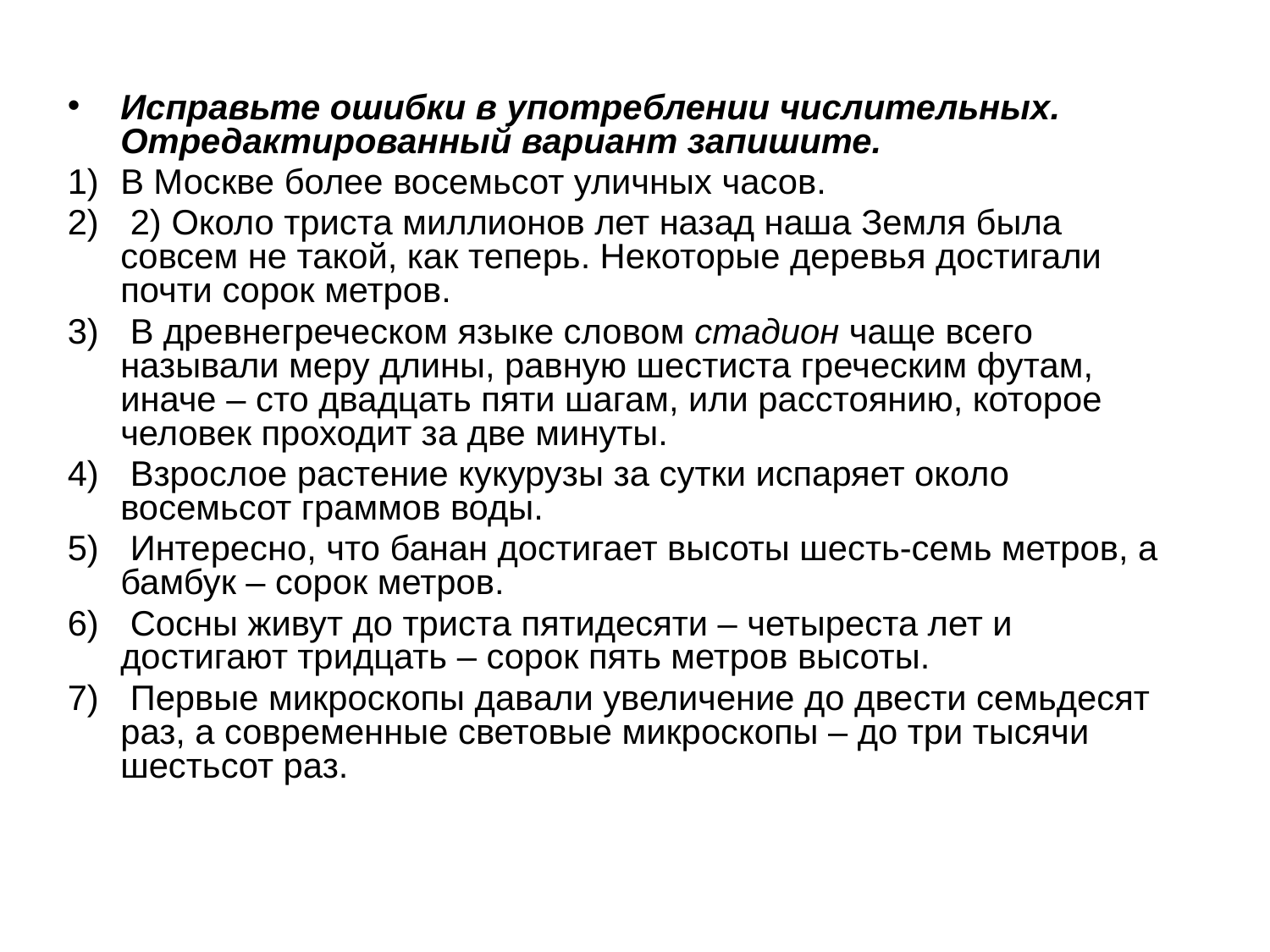

Исправьте ошибки в употреблении числительных. Отредактированный вариант запишите.
В Москве более восемьсот уличных часов.
 2) Около триста миллионов лет назад наша Земля была совсем не такой, как теперь. Некоторые деревья достигали почти сорок метров.
 В древнегреческом языке словом стадион чаще всего называли меру длины, равную шестиста греческим футам, иначе – сто двадцать пяти шагам, или расстоянию, которое человек проходит за две минуты.
 Взрослое растение кукурузы за сутки испаряет около восемьсот граммов воды.
 Интересно, что банан достигает высоты шесть-семь метров, а бамбук – сорок метров.
 Сосны живут до триста пятидесяти – четыреста лет и достигают тридцать – сорок пять метров высоты.
 Первые микроскопы давали увеличение до двести семьдесят раз, а современные световые микроскопы – до три тысячи шестьсот раз.